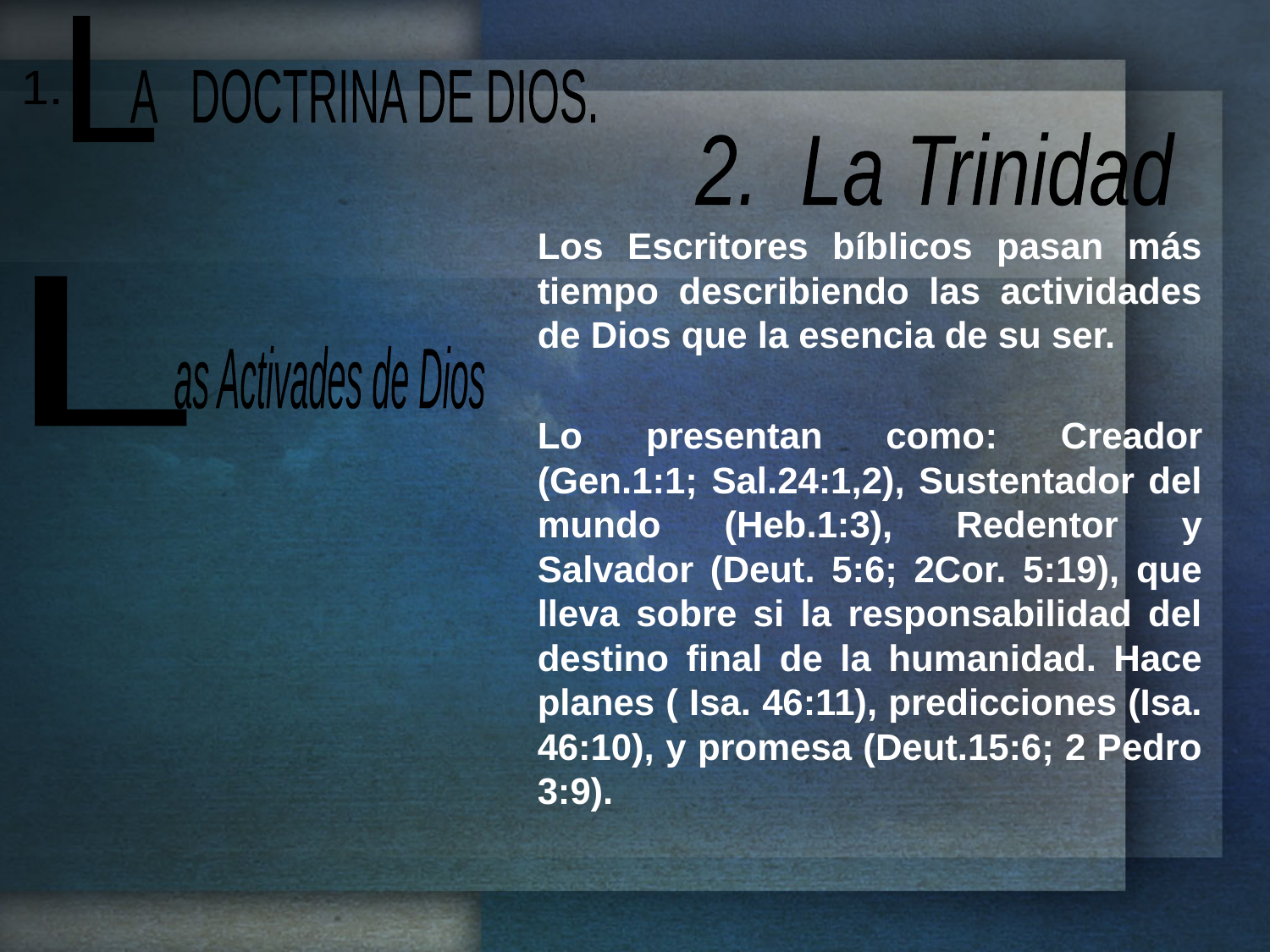

L
   A   DOCTRINA DE DIOS.
1.
2.  La Trinidad
Los Escritores bíblicos pasan más tiempo describiendo las actividades de Dios que la esencia de su ser.
L
as Activades de Dios
Lo presentan como: Creador (Gen.1:1; Sal.24:1,2), Sustentador del mundo (Heb.1:3), Redentor y Salvador (Deut. 5:6; 2Cor. 5:19), que lleva sobre si la responsabilidad del destino final de la humanidad. Hace planes ( Isa. 46:11), predicciones (Isa. 46:10), y promesa (Deut.15:6; 2 Pedro 3:9).